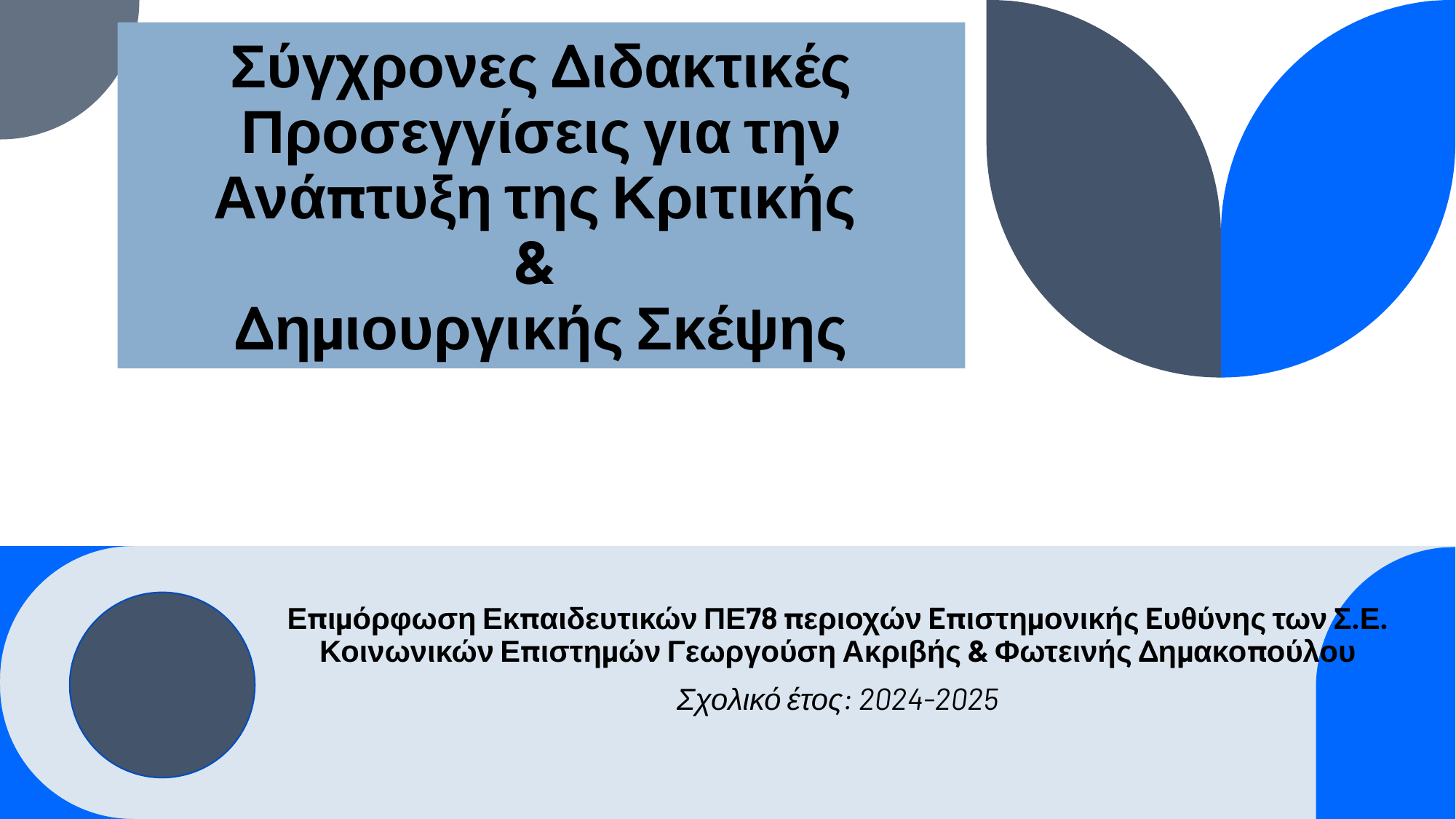

# Σύγχρονες Διδακτικές Προσεγγίσεις για την Ανάπτυξη της Κριτικής & Δημιουργικής Σκέψης
Επιμόρφωση Εκπαιδευτικών ΠΕ78 περιοχών Eπιστημονικής Eυθύνης των Σ.Ε. Κοινωνικών Επιστημών Γεωργούση Ακριβής & Φωτεινής Δημακοπούλου
Σχολικό έτος: 2024-2025